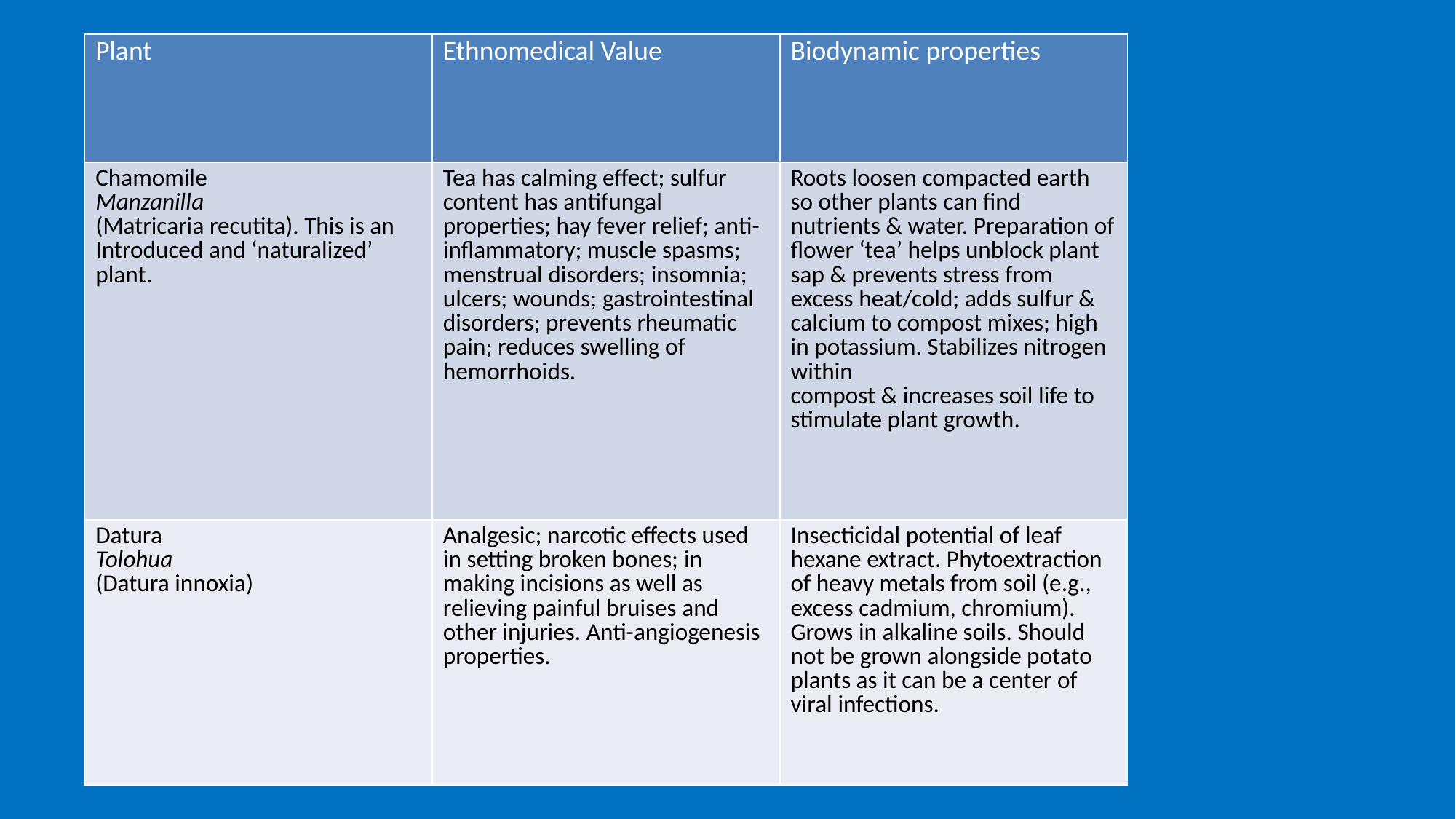

| Plant | Ethnomedical Value | Biodynamic properties |
| --- | --- | --- |
| Chamomile Manzanilla (Matricaria recutita). This is an Introduced and ‘naturalized’ plant. | Tea has calming effect; sulfur content has antifungal properties; hay fever relief; anti-inflammatory; muscle spasms; menstrual disorders; insomnia; ulcers; wounds; gastrointestinal disorders; prevents rheumatic pain; reduces swelling of hemorrhoids. | Roots loosen compacted earth so other plants can find nutrients & water. Preparation of flower ‘tea’ helps unblock plant sap & prevents stress from excess heat/cold; adds sulfur & calcium to compost mixes; high in potassium. Stabilizes nitrogen within compost & increases soil life to stimulate plant growth. |
| Datura Tolohua (Datura innoxia) | Analgesic; narcotic effects used in setting broken bones; in making incisions as well as relieving painful bruises and other injuries. Anti-angiogenesis properties. | Insecticidal potential of leaf hexane extract. Phytoextraction of heavy metals from soil (e.g., excess cadmium, chromium). Grows in alkaline soils. Should not be grown alongside potato plants as it can be a center of viral infections. |